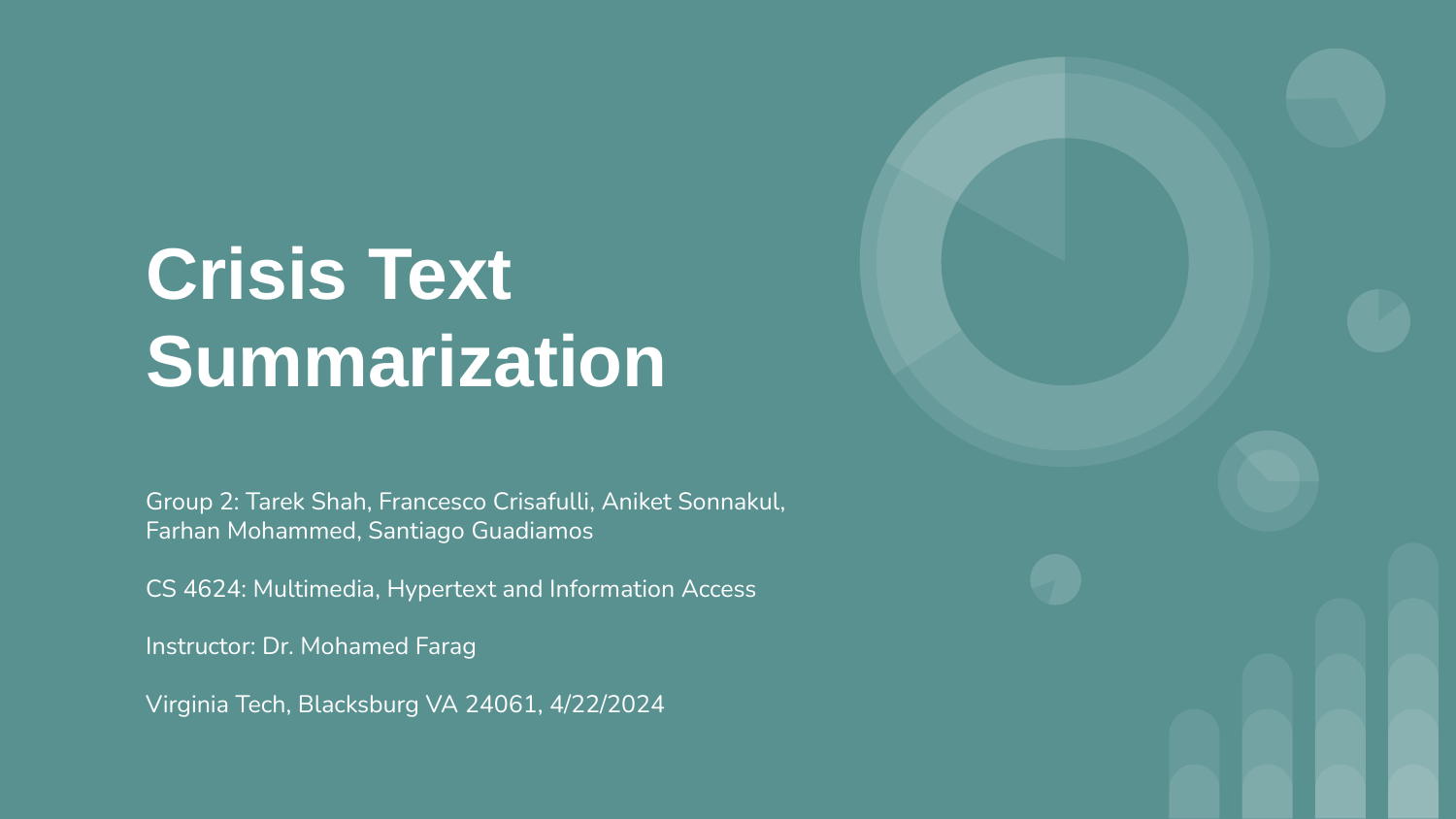

# Crisis Text Summarization
Group 2: Tarek Shah, Francesco Crisafulli, Aniket Sonnakul, Farhan Mohammed, Santiago Guadiamos

CS 4624: Multimedia, Hypertext and Information Access

Instructor: Dr. Mohamed Farag

Virginia Tech, Blacksburg VA 24061, 4/22/2024